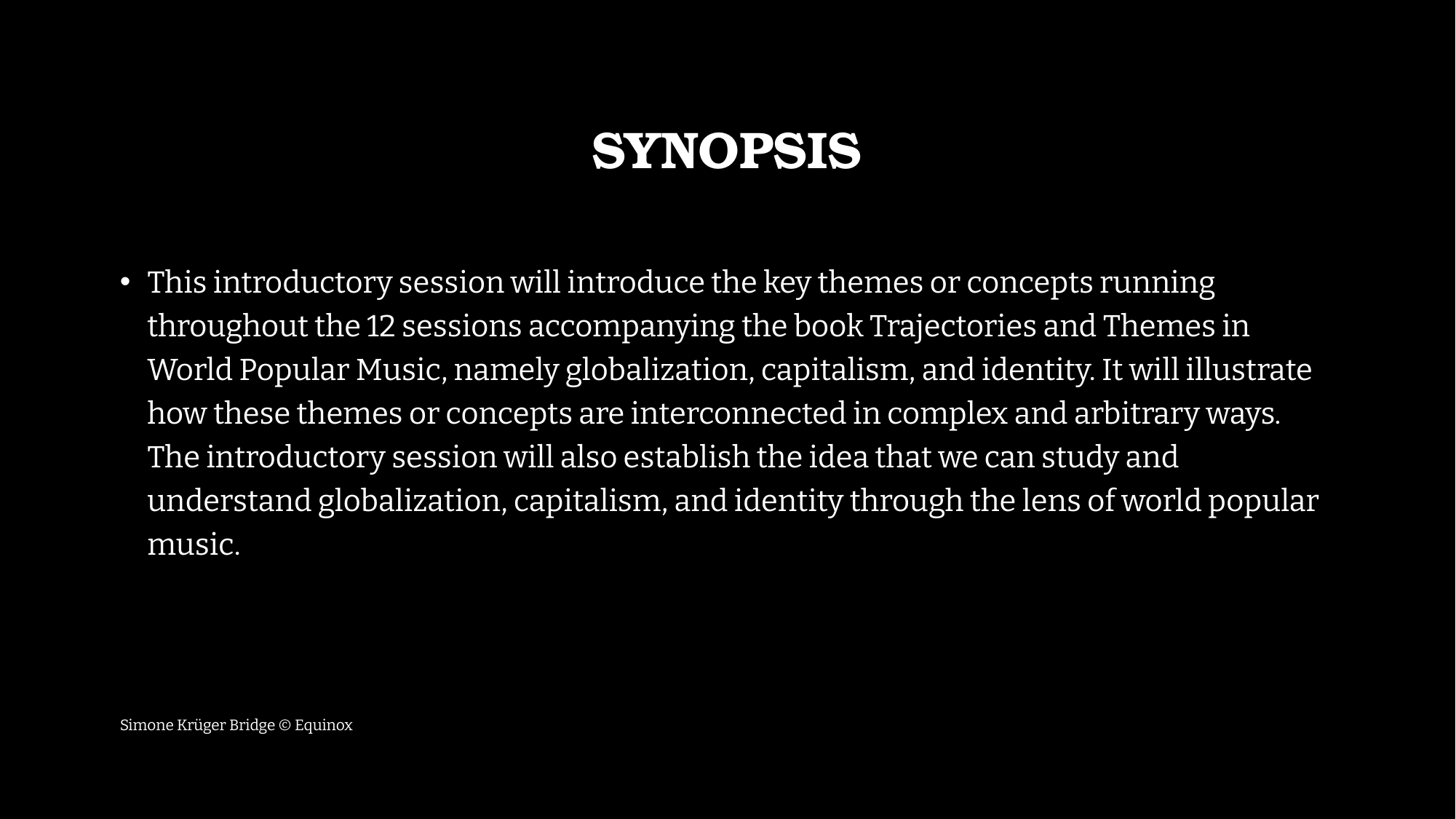

# Synopsis
This introductory session will introduce the key themes or concepts running throughout the 12 sessions accompanying the book Trajectories and Themes in World Popular Music, namely globalization, capitalism, and identity. It will illustrate how these themes or concepts are interconnected in complex and arbitrary ways. The introductory session will also establish the idea that we can study and understand globalization, capitalism, and identity through the lens of world popular music.
Simone Krüger Bridge © Equinox